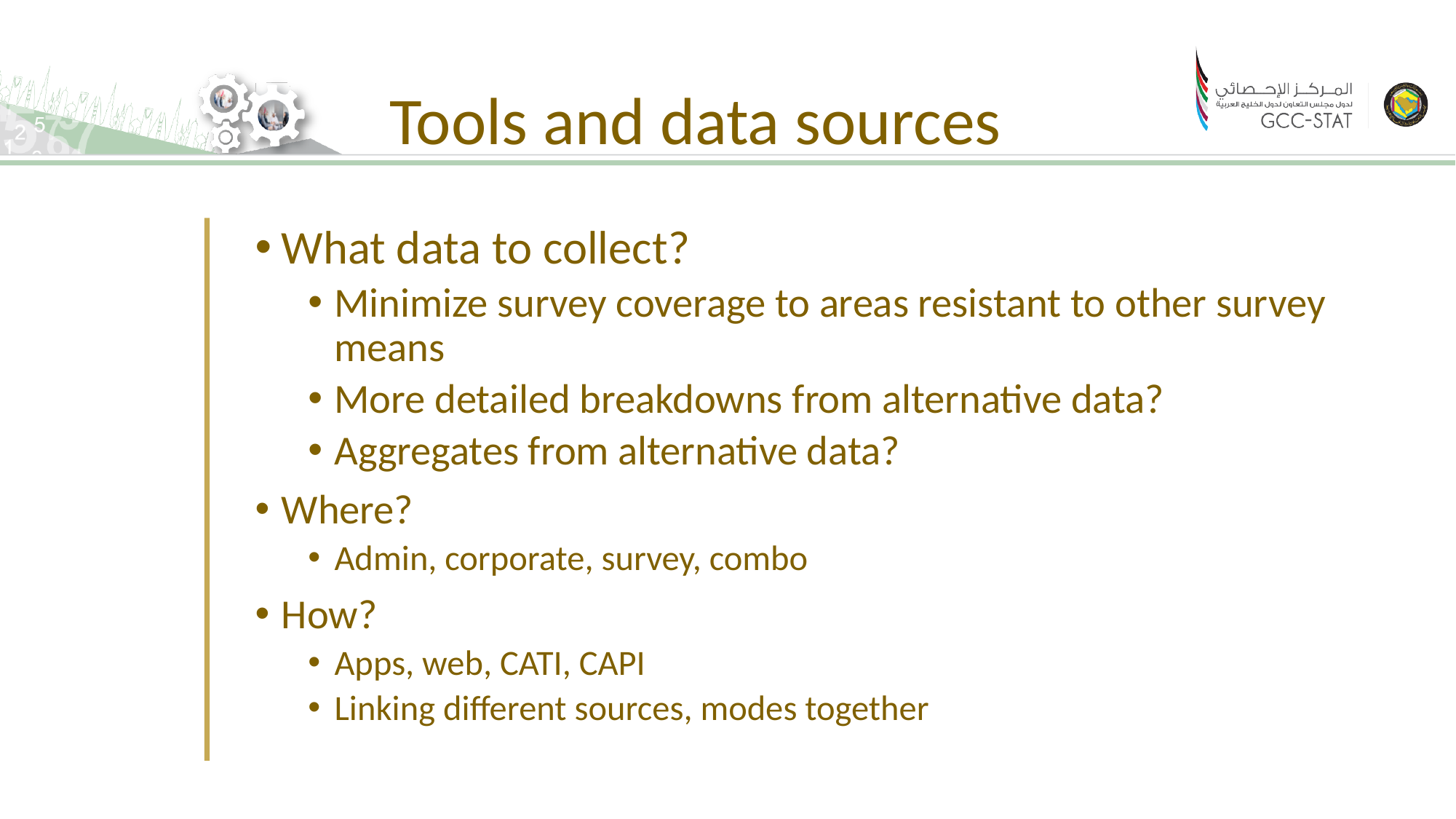

# Tools and data sources

What data to collect?
Minimize survey coverage to areas resistant to other survey means
More detailed breakdowns from alternative data?
Aggregates from alternative data?
Where?
Admin, corporate, survey, combo
How?
Apps, web, CATI, CAPI
Linking different sources, modes together